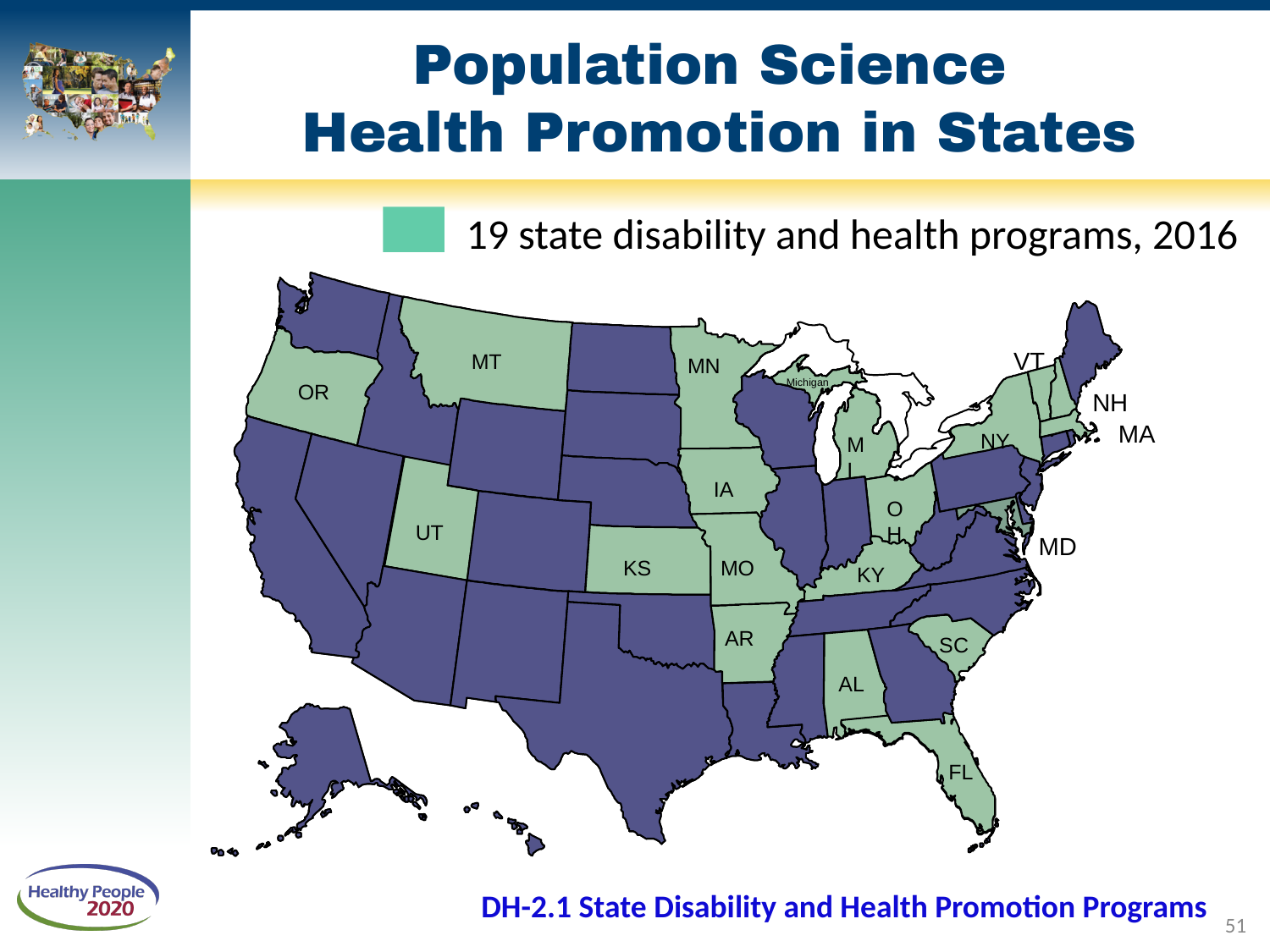

# Population Science Health Promotion in States
19 state disability and health programs, 2016

VT
MT
MN

Michigan
OR

NH

MA
NY

MI

IA

OH

UT

MD

KS
MO
KY

AR

SC

AL

FL

DH-2.1 State Disability and Health Promotion Programs
51